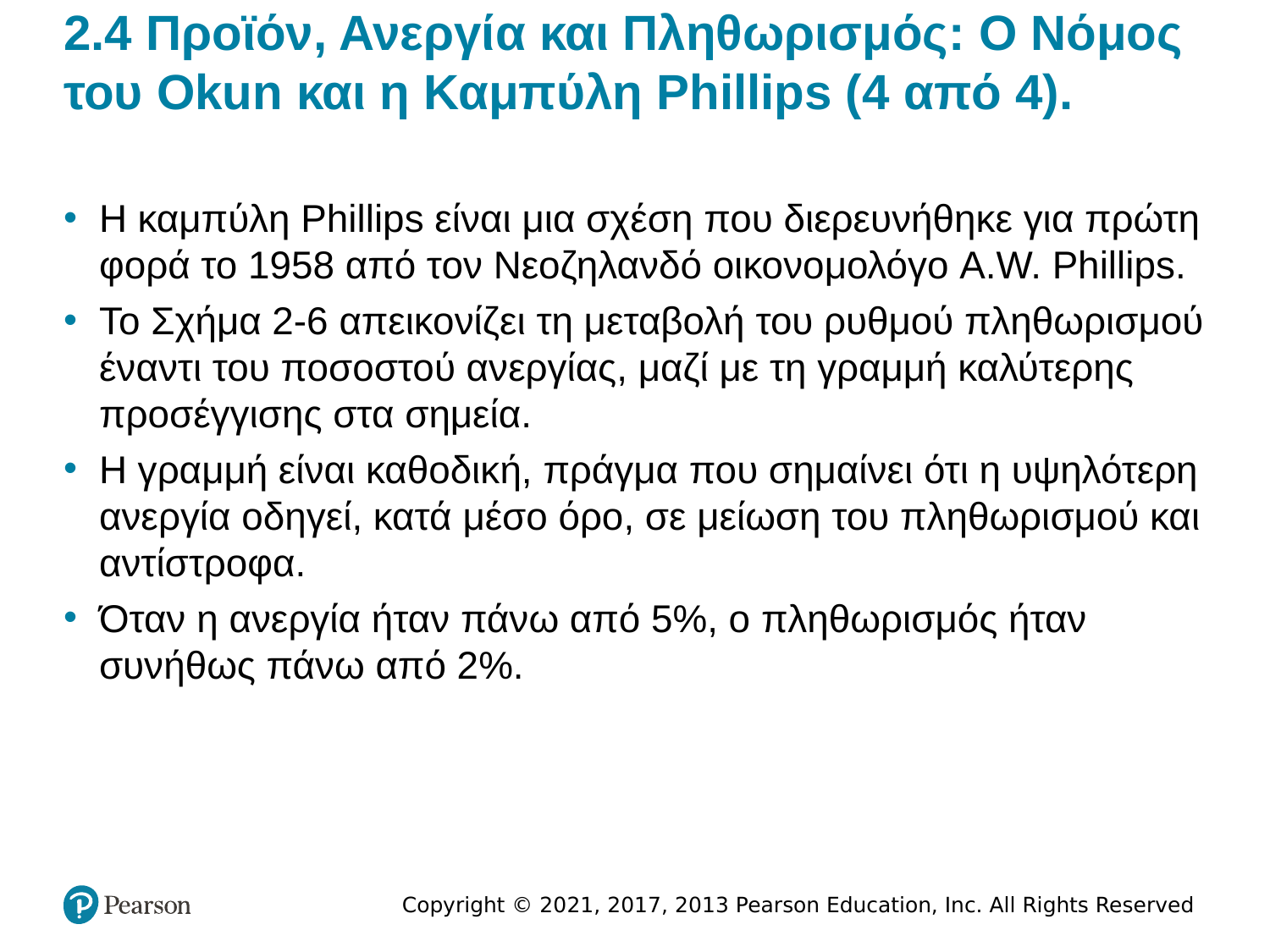

# 2.4 Προϊόν, Ανεργία και Πληθωρισμός: Ο Νόμος του Okun και η Καμπύλη Phillips (4 από 4).
Η καμπύλη Phillips είναι μια σχέση που διερευνήθηκε για πρώτη φορά το 1958 από τον Νεοζηλανδό οικονομολόγο A.W. Phillips.
Το Σχήμα 2-6 απεικονίζει τη μεταβολή του ρυθμού πληθωρισμού έναντι του ποσοστού ανεργίας, μαζί με τη γραμμή καλύτερης προσέγγισης στα σημεία.
Η γραμμή είναι καθοδική, πράγμα που σημαίνει ότι η υψηλότερη ανεργία οδηγεί, κατά μέσο όρο, σε μείωση του πληθωρισμού και αντίστροφα.
Όταν η ανεργία ήταν πάνω από 5%, ο πληθωρισμός ήταν συνήθως πάνω από 2%.